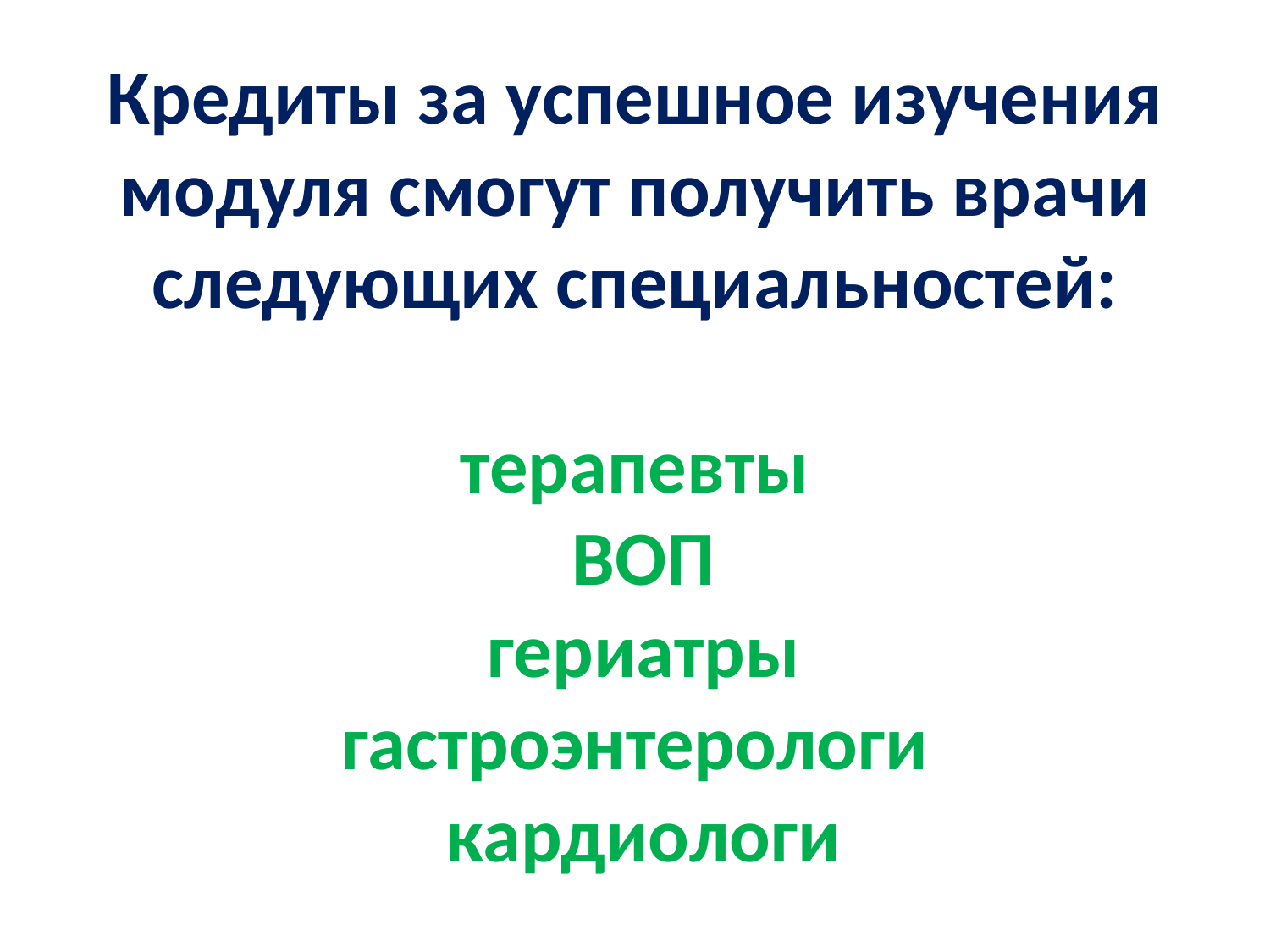

# Кредиты за успешное изучения модуля смогут получить врачи следующих специальностей: терапевты ВОП гериатры гастроэнтерологи кардиологи